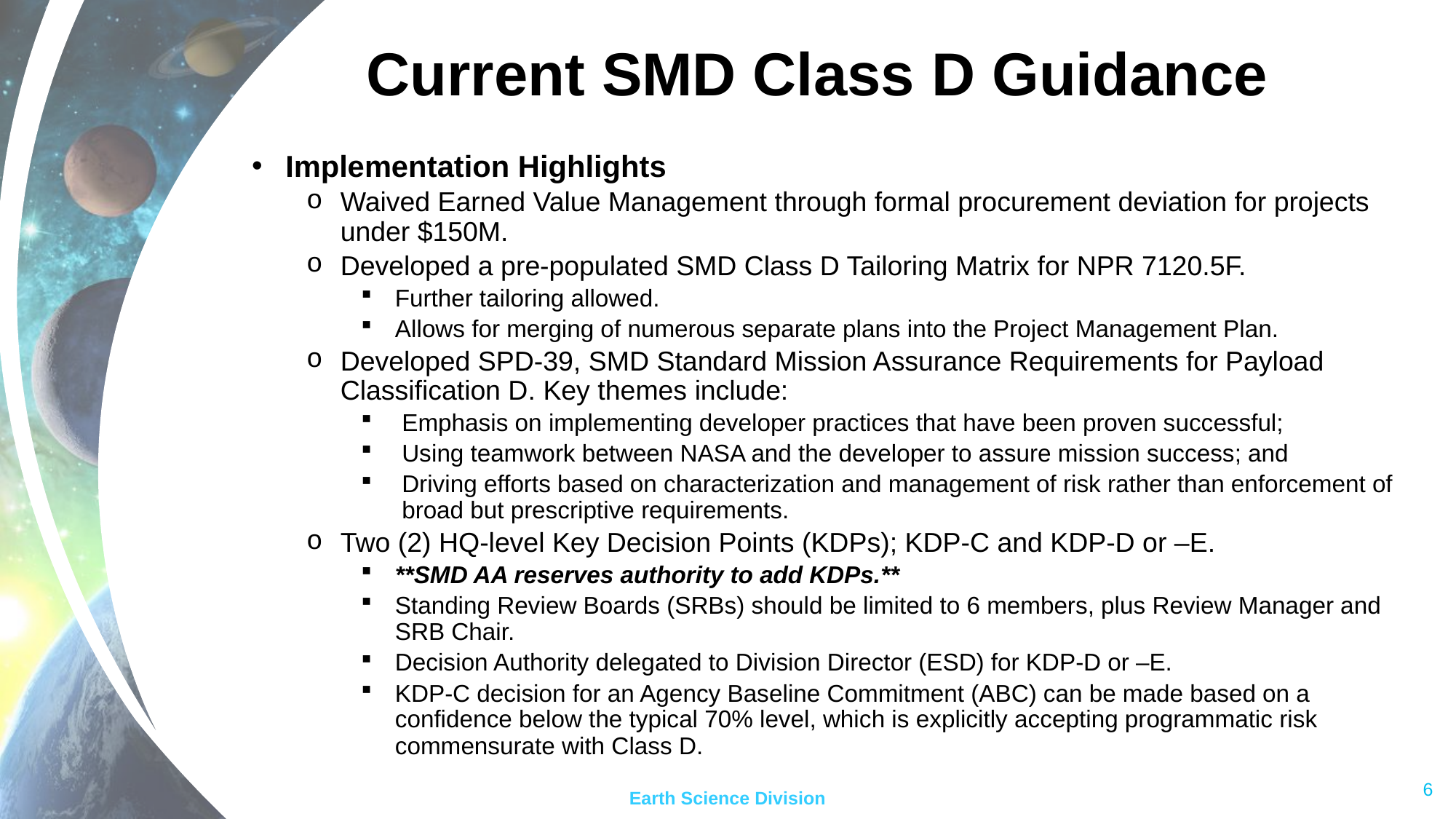

# Current SMD Class D Guidance
Implementation Highlights
Waived Earned Value Management through formal procurement deviation for projects under $150M.
Developed a pre-populated SMD Class D Tailoring Matrix for NPR 7120.5F.
Further tailoring allowed.
Allows for merging of numerous separate plans into the Project Management Plan.
Developed SPD-39, SMD Standard Mission Assurance Requirements for Payload Classification D. Key themes include:
Emphasis on implementing developer practices that have been proven successful;
Using teamwork between NASA and the developer to assure mission success; and
Driving efforts based on characterization and management of risk rather than enforcement of broad but prescriptive requirements.
Two (2) HQ-level Key Decision Points (KDPs); KDP-C and KDP-D or –E.
**SMD AA reserves authority to add KDPs.**
Standing Review Boards (SRBs) should be limited to 6 members, plus Review Manager and SRB Chair.
Decision Authority delegated to Division Director (ESD) for KDP-D or –E.
KDP-C decision for an Agency Baseline Commitment (ABC) can be made based on a confidence below the typical 70% level, which is explicitly accepting programmatic risk commensurate with Class D.
6
Earth Science Division